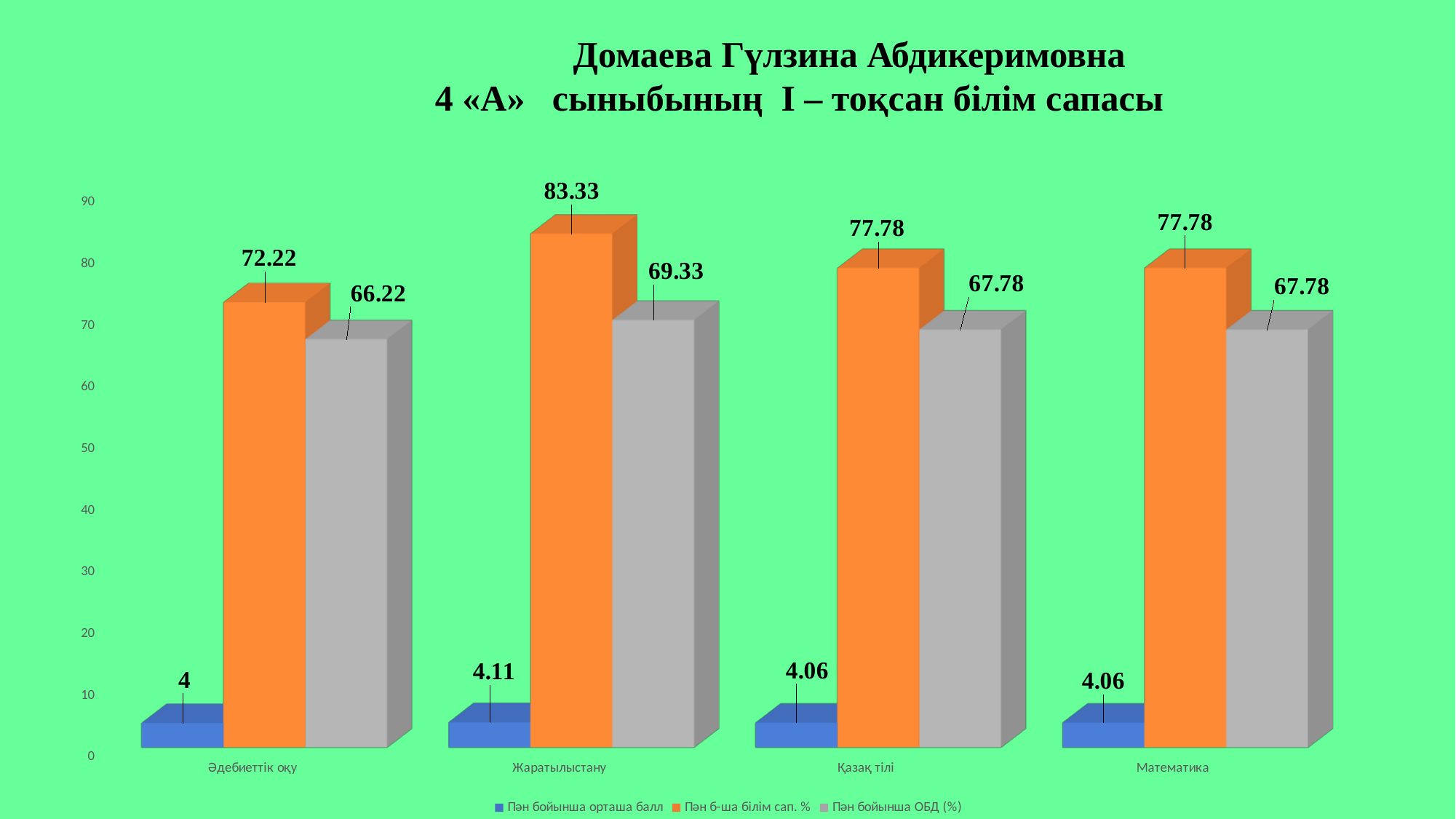

Домаева Гүлзина Абдикеримовна
4 «А»   сыныбының  І – тоқсан білім сапасы

[unsupported chart]